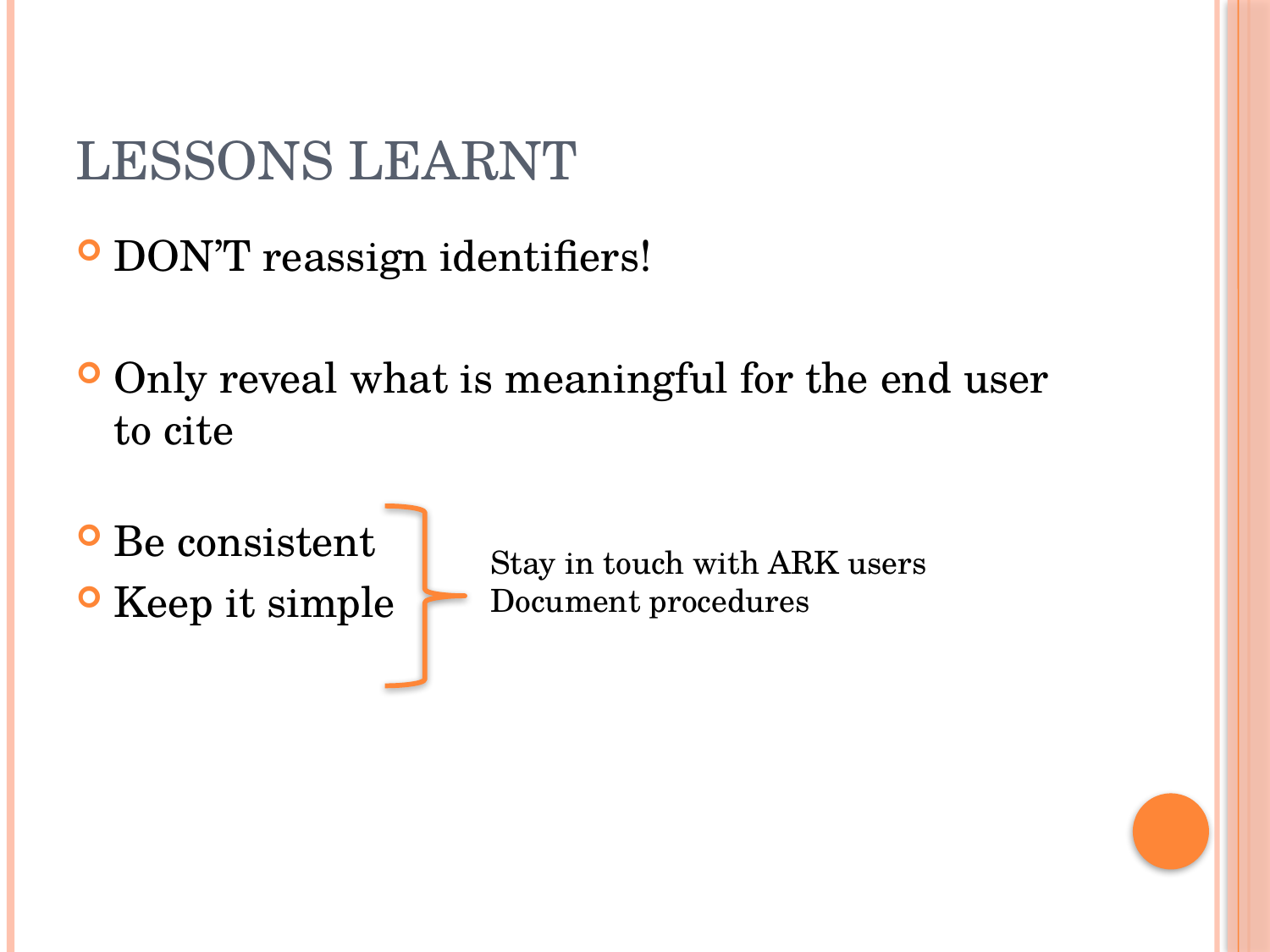

# Lessons learnt
DON’T reassign identifiers!

Only reveal what is meaningful for the end user to cite
Be consistent
Keep it simple

Stay in touch with ARK users
Document procedures